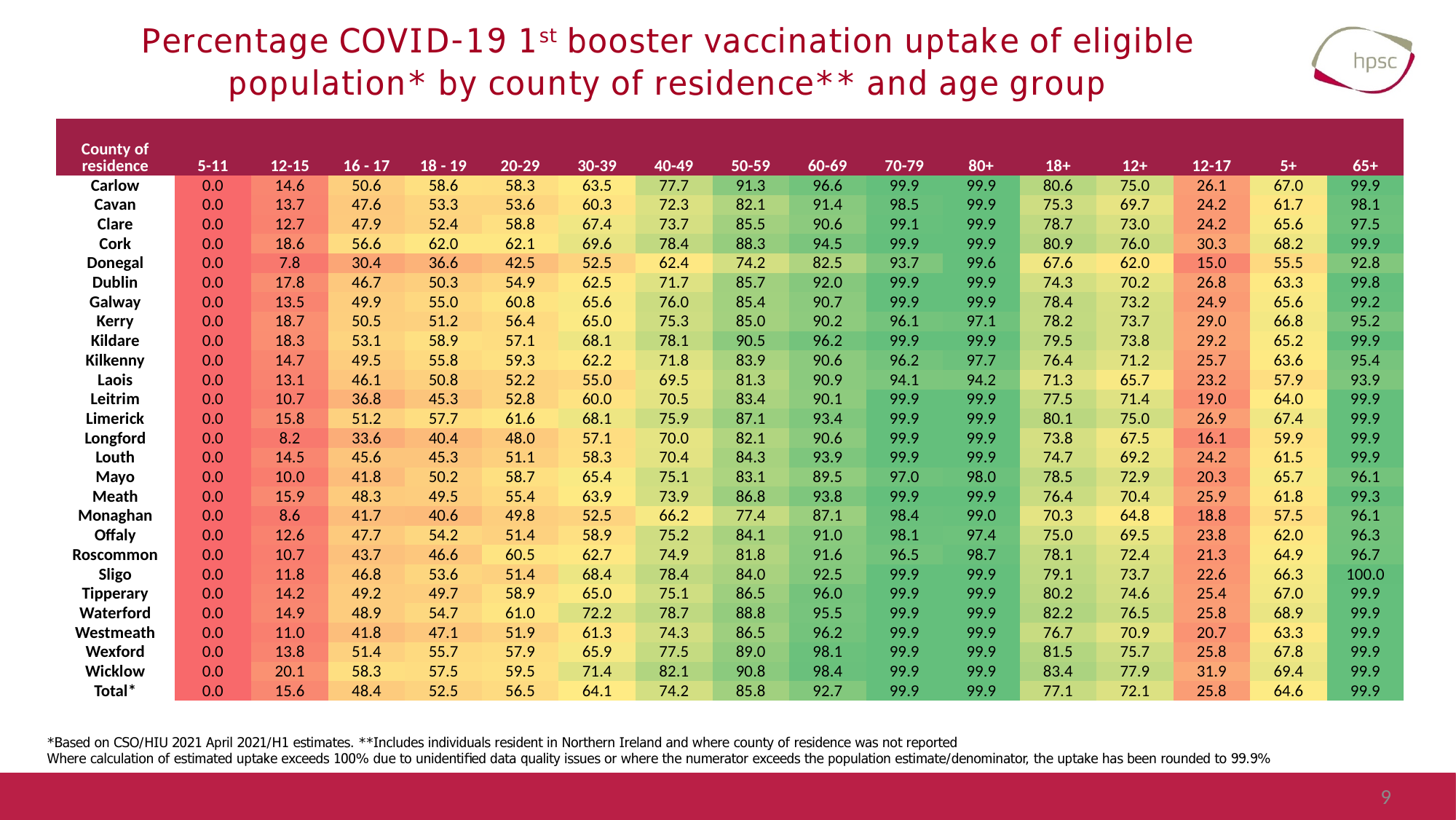

# Percentage COVID-19 1st booster vaccination uptake of eligible population* by county of residence** and age group
| County of residence | 5-11 | 12-15 | 16 - 17 | 18 - 19 | 20-29 | 30-39 | 40-49 | 50-59 | 60-69 | 70-79 | 80+ | 18+ | 12+ | 12-17 | 5+ | 65+ |
| --- | --- | --- | --- | --- | --- | --- | --- | --- | --- | --- | --- | --- | --- | --- | --- | --- |
| Carlow | 0.0 | 14.6 | 50.6 | 58.6 | 58.3 | 63.5 | 77.7 | 91.3 | 96.6 | 99.9 | 99.9 | 80.6 | 75.0 | 26.1 | 67.0 | 99.9 |
| Cavan | 0.0 | 13.7 | 47.6 | 53.3 | 53.6 | 60.3 | 72.3 | 82.1 | 91.4 | 98.5 | 99.9 | 75.3 | 69.7 | 24.2 | 61.7 | 98.1 |
| Clare | 0.0 | 12.7 | 47.9 | 52.4 | 58.8 | 67.4 | 73.7 | 85.5 | 90.6 | 99.1 | 99.9 | 78.7 | 73.0 | 24.2 | 65.6 | 97.5 |
| Cork | 0.0 | 18.6 | 56.6 | 62.0 | 62.1 | 69.6 | 78.4 | 88.3 | 94.5 | 99.9 | 99.9 | 80.9 | 76.0 | 30.3 | 68.2 | 99.9 |
| Donegal | 0.0 | 7.8 | 30.4 | 36.6 | 42.5 | 52.5 | 62.4 | 74.2 | 82.5 | 93.7 | 99.6 | 67.6 | 62.0 | 15.0 | 55.5 | 92.8 |
| Dublin | 0.0 | 17.8 | 46.7 | 50.3 | 54.9 | 62.5 | 71.7 | 85.7 | 92.0 | 99.9 | 99.9 | 74.3 | 70.2 | 26.8 | 63.3 | 99.8 |
| Galway | 0.0 | 13.5 | 49.9 | 55.0 | 60.8 | 65.6 | 76.0 | 85.4 | 90.7 | 99.9 | 99.9 | 78.4 | 73.2 | 24.9 | 65.6 | 99.2 |
| Kerry | 0.0 | 18.7 | 50.5 | 51.2 | 56.4 | 65.0 | 75.3 | 85.0 | 90.2 | 96.1 | 97.1 | 78.2 | 73.7 | 29.0 | 66.8 | 95.2 |
| Kildare | 0.0 | 18.3 | 53.1 | 58.9 | 57.1 | 68.1 | 78.1 | 90.5 | 96.2 | 99.9 | 99.9 | 79.5 | 73.8 | 29.2 | 65.2 | 99.9 |
| Kilkenny | 0.0 | 14.7 | 49.5 | 55.8 | 59.3 | 62.2 | 71.8 | 83.9 | 90.6 | 96.2 | 97.7 | 76.4 | 71.2 | 25.7 | 63.6 | 95.4 |
| Laois | 0.0 | 13.1 | 46.1 | 50.8 | 52.2 | 55.0 | 69.5 | 81.3 | 90.9 | 94.1 | 94.2 | 71.3 | 65.7 | 23.2 | 57.9 | 93.9 |
| Leitrim | 0.0 | 10.7 | 36.8 | 45.3 | 52.8 | 60.0 | 70.5 | 83.4 | 90.1 | 99.9 | 99.9 | 77.5 | 71.4 | 19.0 | 64.0 | 99.9 |
| Limerick | 0.0 | 15.8 | 51.2 | 57.7 | 61.6 | 68.1 | 75.9 | 87.1 | 93.4 | 99.9 | 99.9 | 80.1 | 75.0 | 26.9 | 67.4 | 99.9 |
| Longford | 0.0 | 8.2 | 33.6 | 40.4 | 48.0 | 57.1 | 70.0 | 82.1 | 90.6 | 99.9 | 99.9 | 73.8 | 67.5 | 16.1 | 59.9 | 99.9 |
| Louth | 0.0 | 14.5 | 45.6 | 45.3 | 51.1 | 58.3 | 70.4 | 84.3 | 93.9 | 99.9 | 99.9 | 74.7 | 69.2 | 24.2 | 61.5 | 99.9 |
| Mayo | 0.0 | 10.0 | 41.8 | 50.2 | 58.7 | 65.4 | 75.1 | 83.1 | 89.5 | 97.0 | 98.0 | 78.5 | 72.9 | 20.3 | 65.7 | 96.1 |
| Meath | 0.0 | 15.9 | 48.3 | 49.5 | 55.4 | 63.9 | 73.9 | 86.8 | 93.8 | 99.9 | 99.9 | 76.4 | 70.4 | 25.9 | 61.8 | 99.3 |
| Monaghan | 0.0 | 8.6 | 41.7 | 40.6 | 49.8 | 52.5 | 66.2 | 77.4 | 87.1 | 98.4 | 99.0 | 70.3 | 64.8 | 18.8 | 57.5 | 96.1 |
| Offaly | 0.0 | 12.6 | 47.7 | 54.2 | 51.4 | 58.9 | 75.2 | 84.1 | 91.0 | 98.1 | 97.4 | 75.0 | 69.5 | 23.8 | 62.0 | 96.3 |
| Roscommon | 0.0 | 10.7 | 43.7 | 46.6 | 60.5 | 62.7 | 74.9 | 81.8 | 91.6 | 96.5 | 98.7 | 78.1 | 72.4 | 21.3 | 64.9 | 96.7 |
| Sligo | 0.0 | 11.8 | 46.8 | 53.6 | 51.4 | 68.4 | 78.4 | 84.0 | 92.5 | 99.9 | 99.9 | 79.1 | 73.7 | 22.6 | 66.3 | 100.0 |
| Tipperary | 0.0 | 14.2 | 49.2 | 49.7 | 58.9 | 65.0 | 75.1 | 86.5 | 96.0 | 99.9 | 99.9 | 80.2 | 74.6 | 25.4 | 67.0 | 99.9 |
| Waterford | 0.0 | 14.9 | 48.9 | 54.7 | 61.0 | 72.2 | 78.7 | 88.8 | 95.5 | 99.9 | 99.9 | 82.2 | 76.5 | 25.8 | 68.9 | 99.9 |
| Westmeath | 0.0 | 11.0 | 41.8 | 47.1 | 51.9 | 61.3 | 74.3 | 86.5 | 96.2 | 99.9 | 99.9 | 76.7 | 70.9 | 20.7 | 63.3 | 99.9 |
| Wexford | 0.0 | 13.8 | 51.4 | 55.7 | 57.9 | 65.9 | 77.5 | 89.0 | 98.1 | 99.9 | 99.9 | 81.5 | 75.7 | 25.8 | 67.8 | 99.9 |
| Wicklow | 0.0 | 20.1 | 58.3 | 57.5 | 59.5 | 71.4 | 82.1 | 90.8 | 98.4 | 99.9 | 99.9 | 83.4 | 77.9 | 31.9 | 69.4 | 99.9 |
| Total\* | 0.0 | 15.6 | 48.4 | 52.5 | 56.5 | 64.1 | 74.2 | 85.8 | 92.7 | 99.9 | 99.9 | 77.1 | 72.1 | 25.8 | 64.6 | 99.9 |
*Based on CSO/HIU 2021 April 2021/H1 estimates. **Includes individuals resident in Northern Ireland and where county of residence was not reported
Where calculation of estimated uptake exceeds 100% due to unidentified data quality issues or where the numerator exceeds the population estimate/denominator, the uptake has been rounded to 99.9%
9